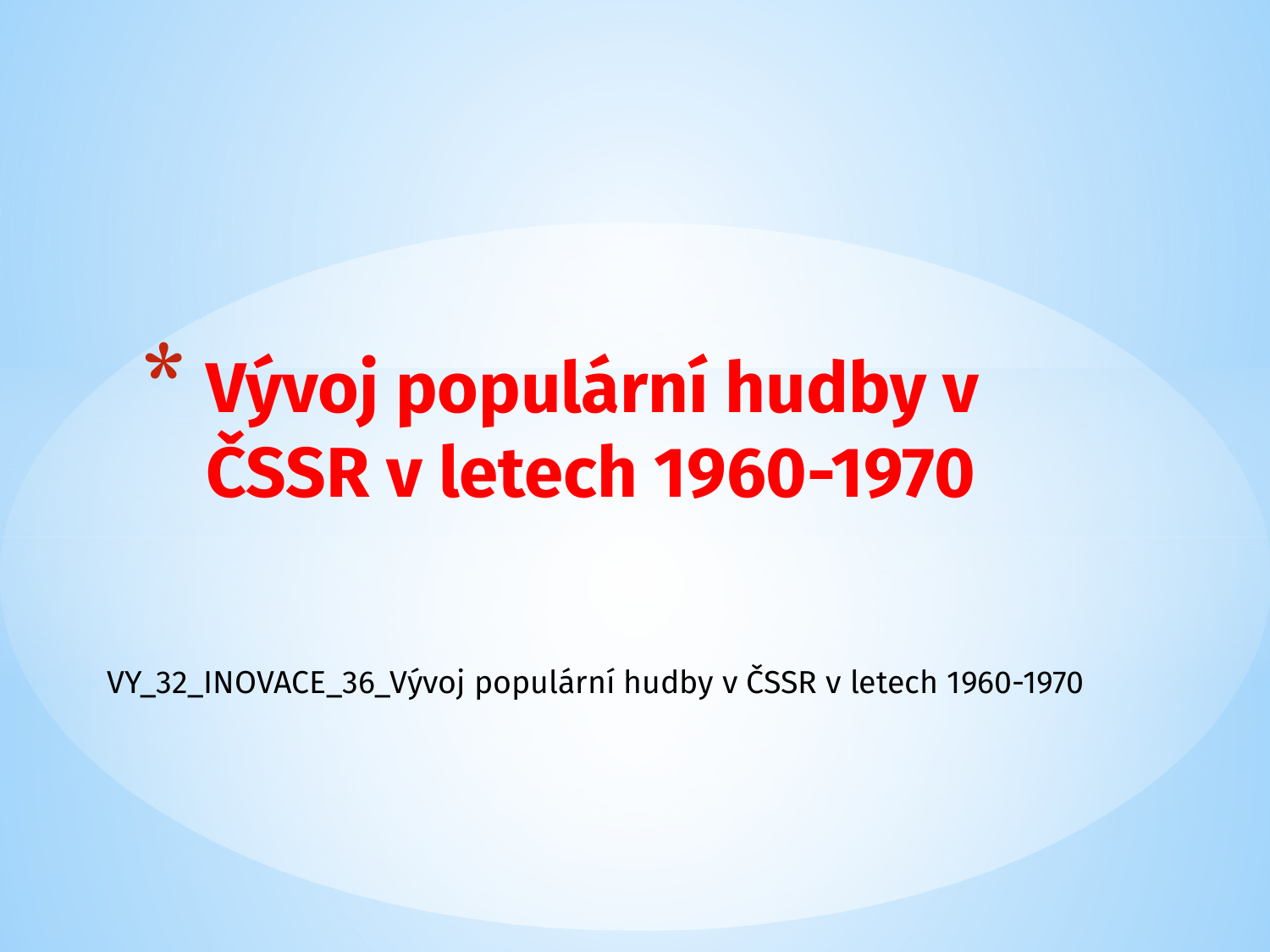

# Vývoj populární hudby v ČSSR v letech 1960-1970
VY_32_INOVACE_36_Vývoj populární hudby v ČSSR v letech 1960-1970